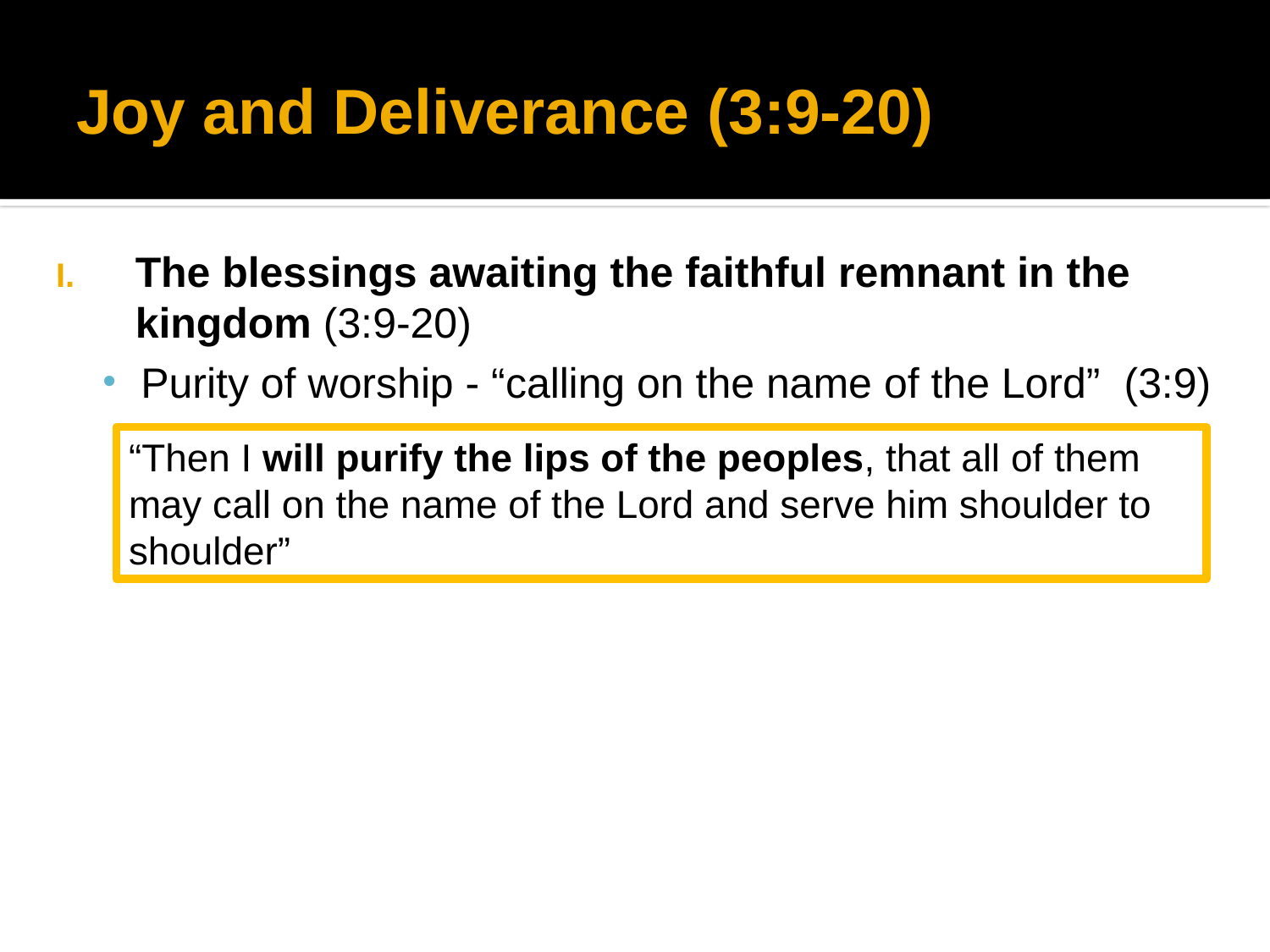

# Joy and Deliverance (3:9-20)
The blessings awaiting the faithful remnant in the kingdom (3:9-20)
Purity of worship - “calling on the name of the Lord”  (3:9)
“Then I will purify the lips of the peoples, that all of them may call on the name of the Lord and serve him shoulder to shoulder”